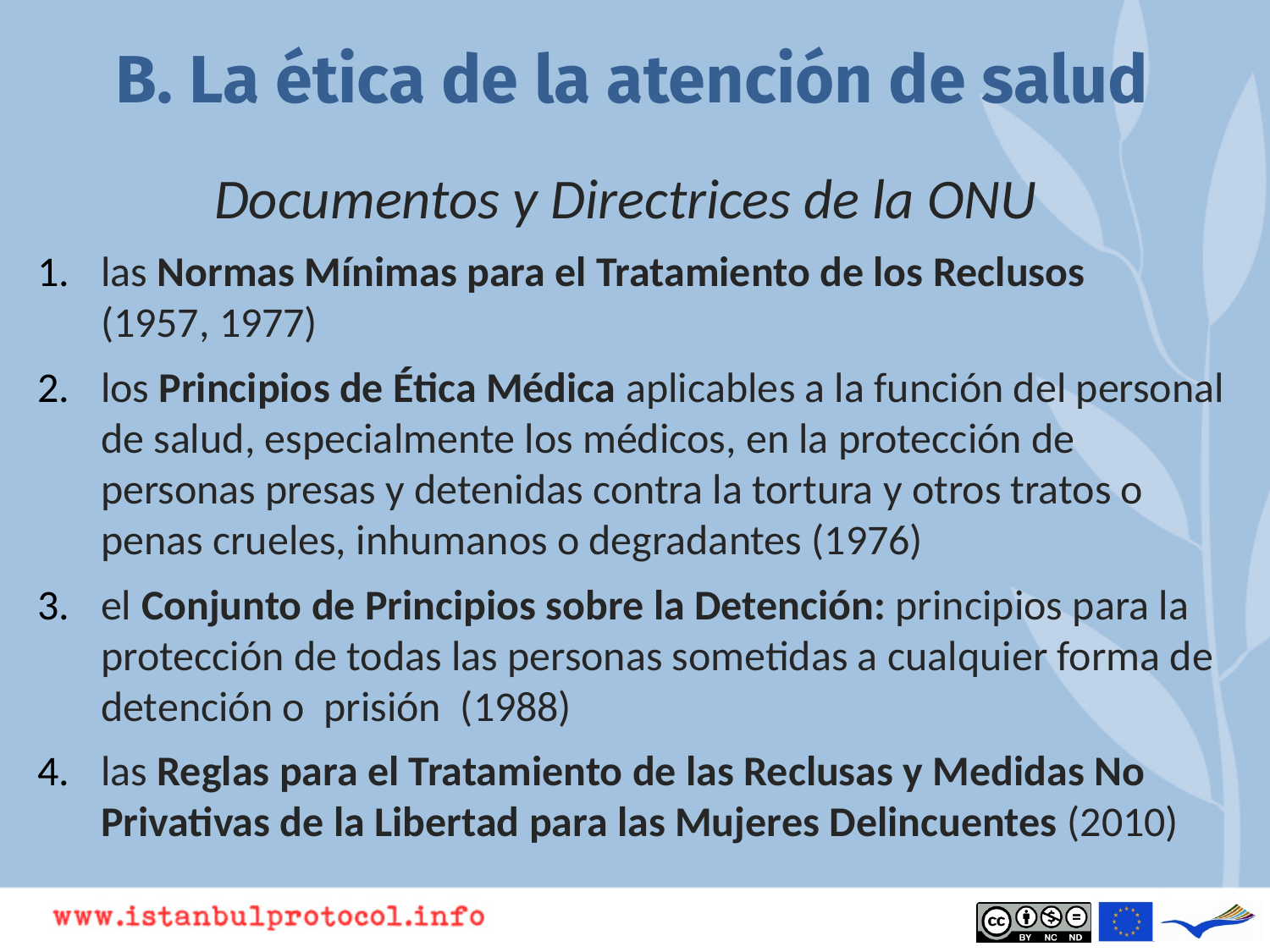

# B. La ética de la atención de salud
Documentos y Directrices de la ONU
las Normas Mínimas para el Tratamiento de los Reclusos             (1957, 1977)
los Principios de Ética Médica aplicables a la función del personal de salud, especialmente los médicos, en la protección de personas presas y detenidas contra la tortura y otros tratos o penas crueles, inhumanos o degradantes (1976)
el Conjunto de Principios sobre la Detención: principios para la protección de todas las personas sometidas a cualquier forma de detención o  prisión  (1988)
las Reglas para el Tratamiento de las Reclusas y Medidas No Privativas de la Libertad para las Mujeres Delincuentes (2010)